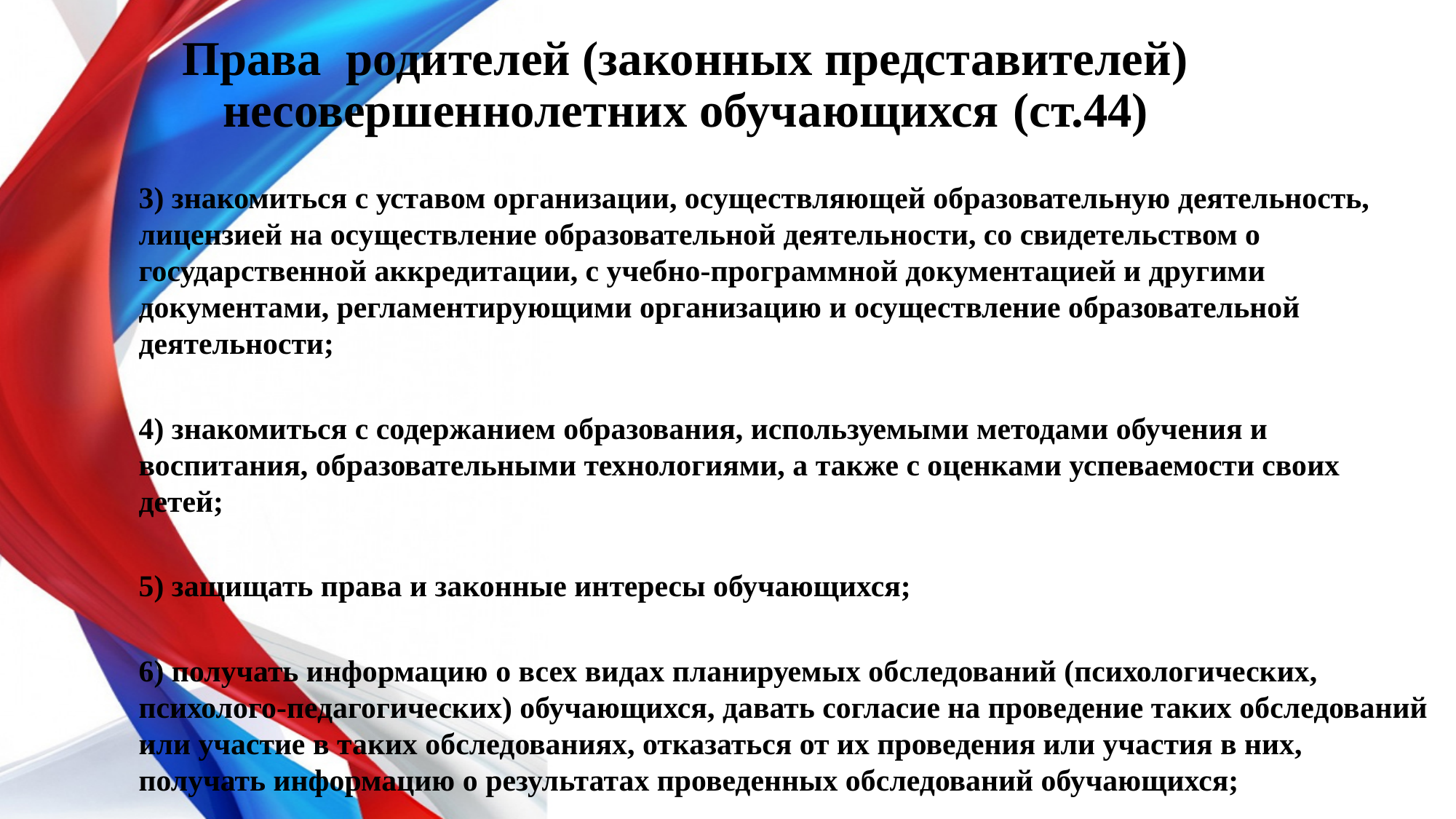

# Права  родителей (законных представителей) несовершеннолетних обучающихся (ст.44)
3) знакомиться с уставом организации, осуществляющей образовательную деятельность, лицензией на осуществление образовательной деятельности, со свидетельством о государственной аккредитации, с учебно-программной документацией и другими документами, регламентирующими организацию и осуществление образовательной деятельности;

4) знакомиться с содержанием образования, используемыми методами обучения и воспитания, образовательными технологиями, а также с оценками успеваемости своих детей;

5) защищать права и законные интересы обучающихся;

6) получать информацию о всех видах планируемых обследований (психологических, психолого-педагогических) обучающихся, давать согласие на проведение таких обследований или участие в таких обследованиях, отказаться от их проведения или участия в них, получать информацию о результатах проведенных обследований обучающихся;